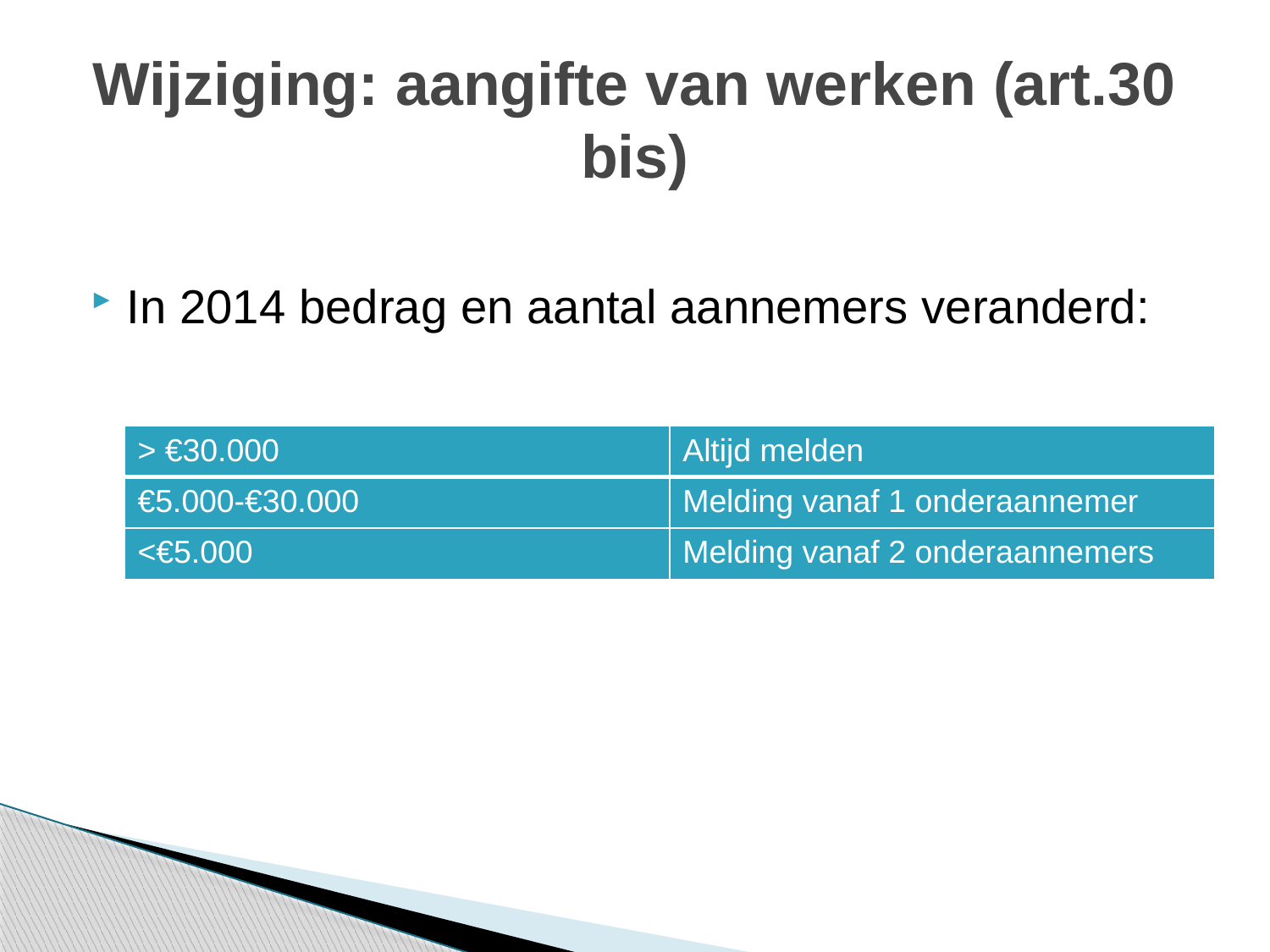

# Wijziging: aangifte van werken (art.30 bis)

In 2014 bedrag en aantal aannemers veranderd:

| > €30.000 | Altijd melden |
| --- | --- |
| €5.000-€30.000 | Melding vanaf 1 onderaannemer |
| <€5.000 | Melding vanaf 2 onderaannemers |